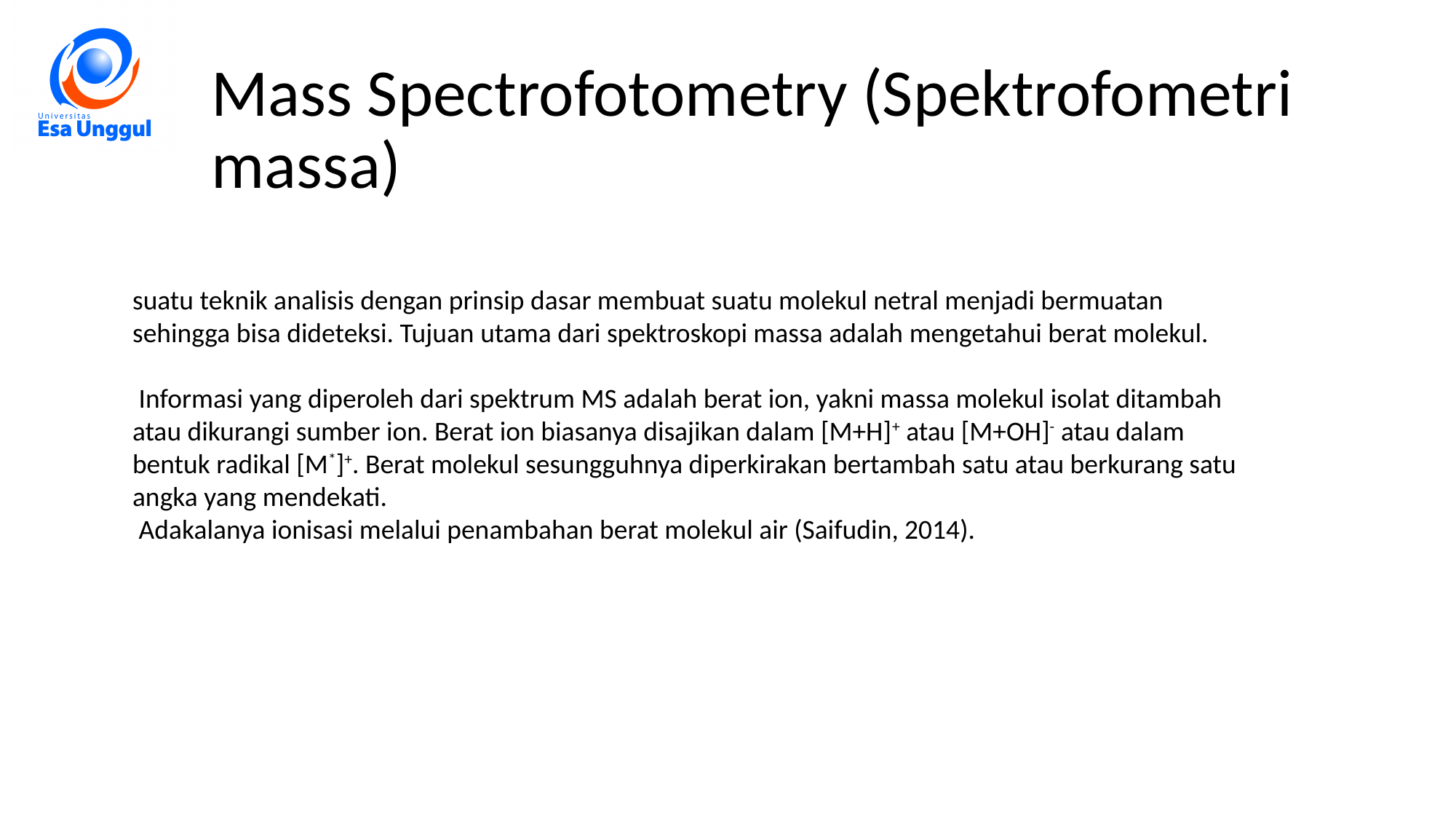

# Mass Spectrofotometry (Spektrofometri massa)
suatu teknik analisis dengan prinsip dasar membuat suatu molekul netral menjadi bermuatan sehingga bisa dideteksi. Tujuan utama dari spektroskopi massa adalah mengetahui berat molekul.

 Informasi yang diperoleh dari spektrum MS adalah berat ion, yakni massa molekul isolat ditambah atau dikurangi sumber ion. Berat ion biasanya disajikan dalam [M+H]+ atau [M+OH]- atau dalam bentuk radikal [M*]+. Berat molekul sesungguhnya diperkirakan bertambah satu atau berkurang satu angka yang mendekati.
 Adakalanya ionisasi melalui penambahan berat molekul air (Saifudin, 2014).